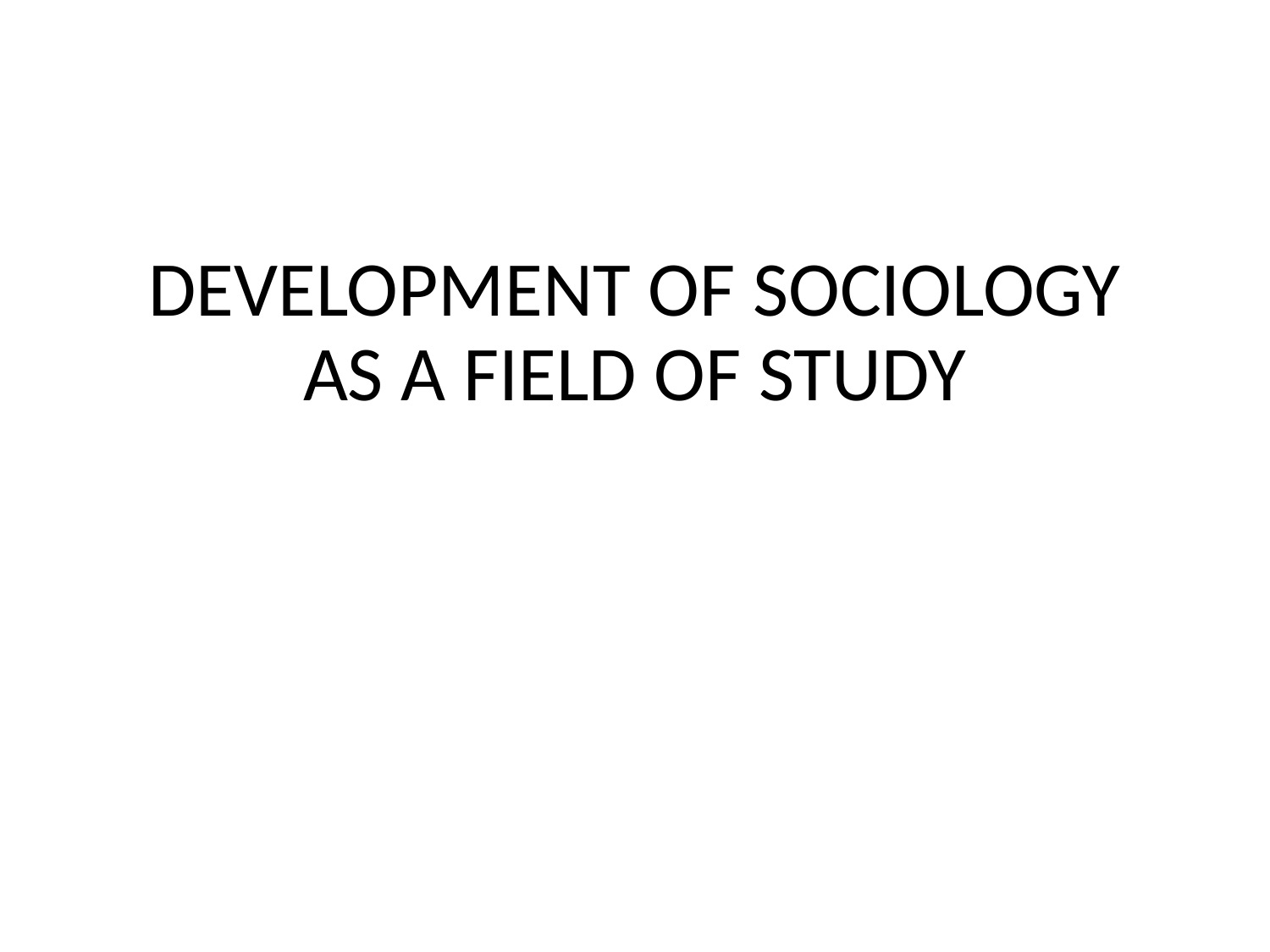

# DEVELOPMENT OF SOCIOLOGY AS A FIELD OF STUDY